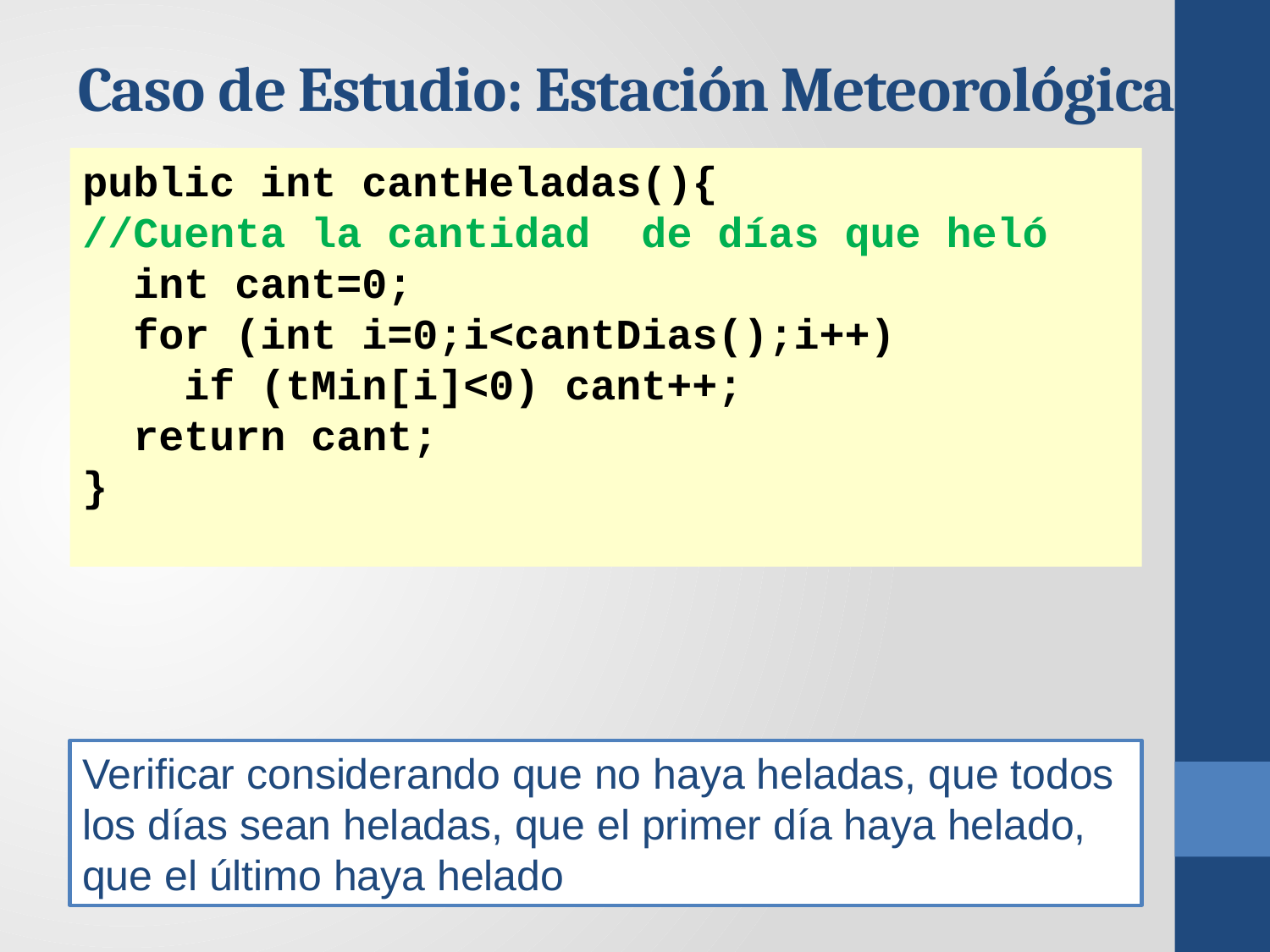

# Caso de Estudio: Estación Meteorológica
public int cantHeladas(){
//Cuenta la cantidad  de días que heló
  int cant=0;
  for (int i=0;i<cantDias();i++)
    if (tMin[i]<0) cant++;
  return cant;
}

Verificar considerando que no haya heladas, que todos los días sean heladas, que el primer día haya helado, que el último haya helado